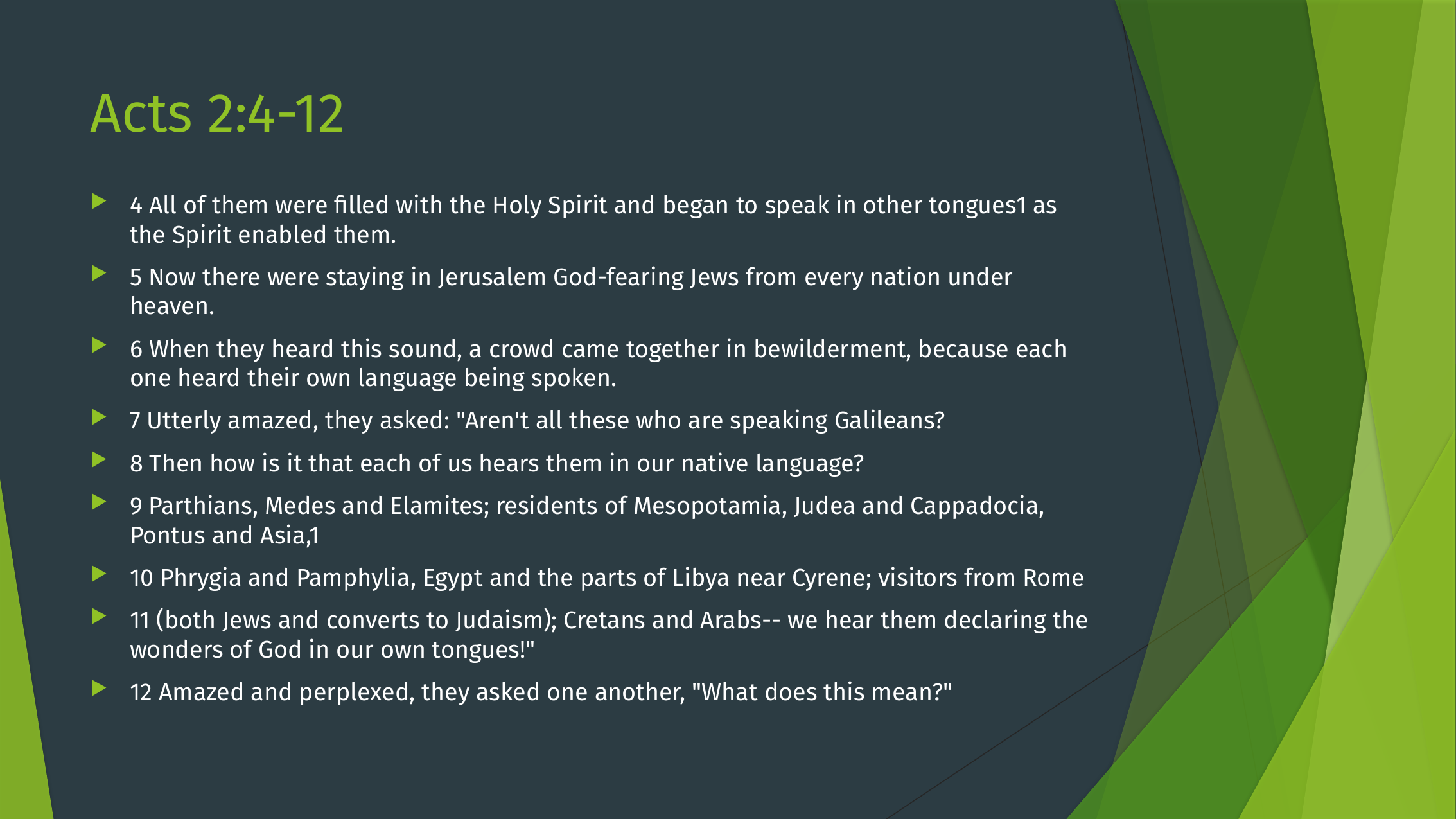

# Acts 2:4-12
4 All of them were filled with the Holy Spirit and began to speak in other tongues1 as the Spirit enabled them.
5 Now there were staying in Jerusalem God-fearing Jews from every nation under heaven.
6 When they heard this sound, a crowd came together in bewilderment, because each one heard their own language being spoken.
7 Utterly amazed, they asked: "Aren't all these who are speaking Galileans?
8 Then how is it that each of us hears them in our native language?
9 Parthians, Medes and Elamites; residents of Mesopotamia, Judea and Cappadocia, Pontus and Asia,1
10 Phrygia and Pamphylia, Egypt and the parts of Libya near Cyrene; visitors from Rome
11 (both Jews and converts to Judaism); Cretans and Arabs-- we hear them declaring the wonders of God in our own tongues!"
12 Amazed and perplexed, they asked one another, "What does this mean?"